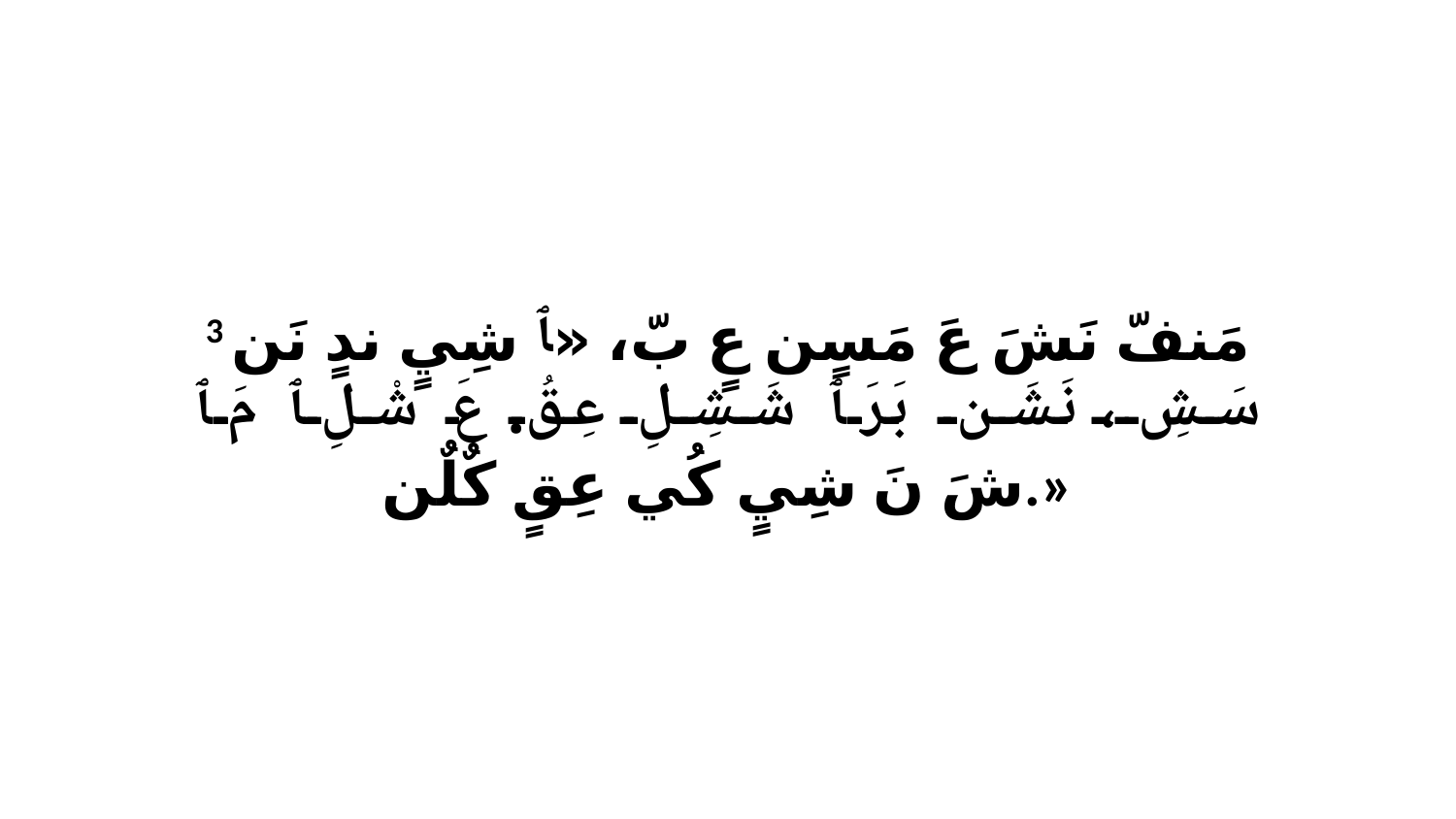

3 مَنفّ نَشَ عَ مَسٍن عٍ بّ، «ﭑ شِيٍ ندٍ نَن سَشِ، نَشَن بَرَ ﭑ شَشِلِ عِقُ. عَ شْلِ ﭑ مَ ﭑ شَ نَ شِيٍ كُي عِقٍ كٌلٌن.»